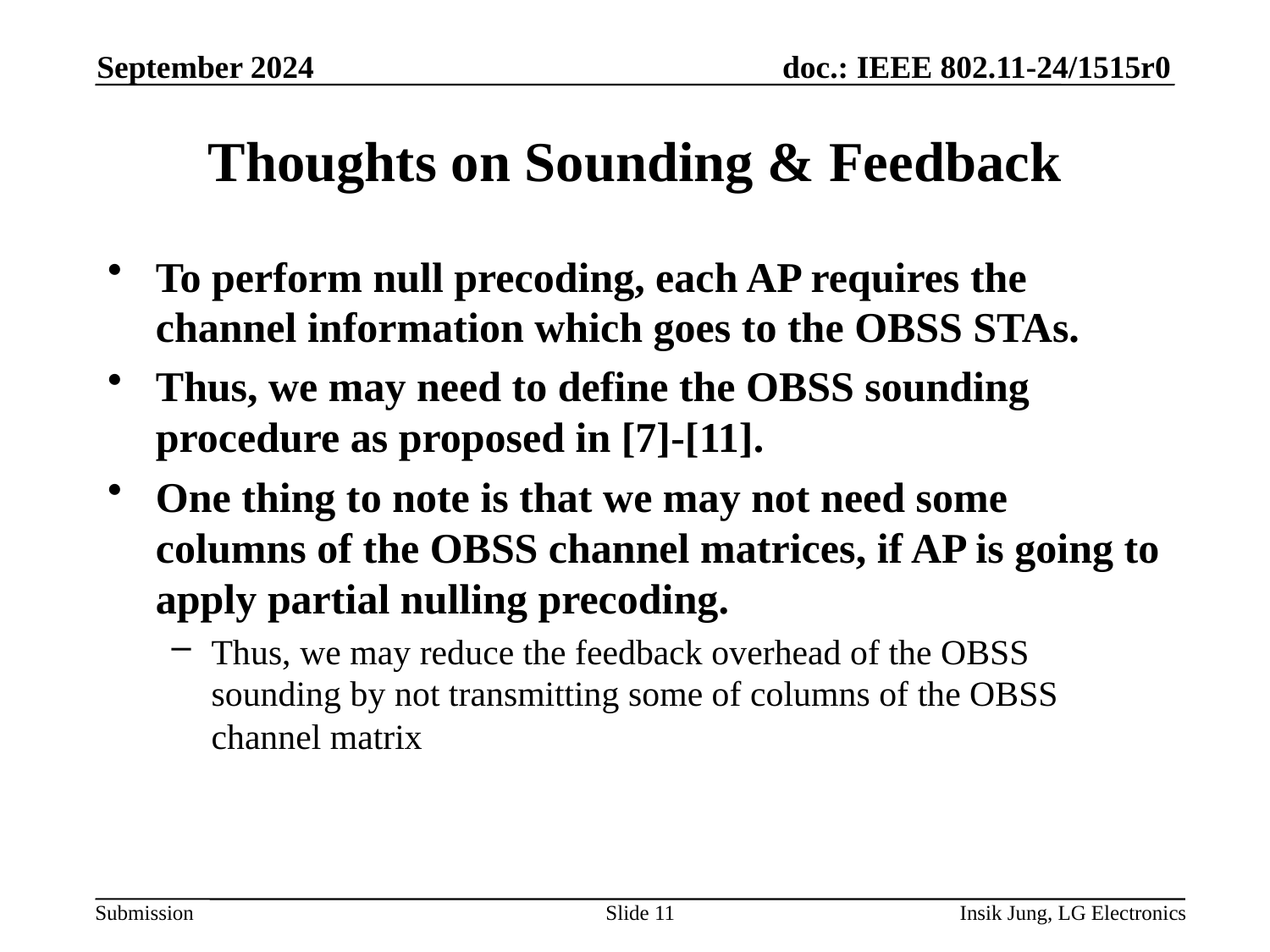

September 2024
# Thoughts on Sounding & Feedback
To perform null precoding, each AP requires the channel information which goes to the OBSS STAs.
Thus, we may need to define the OBSS sounding procedure as proposed in [7]-[11].
One thing to note is that we may not need some columns of the OBSS channel matrices, if AP is going to apply partial nulling precoding.
Thus, we may reduce the feedback overhead of the OBSS sounding by not transmitting some of columns of the OBSS channel matrix
Slide 11
Insik Jung, LG Electronics